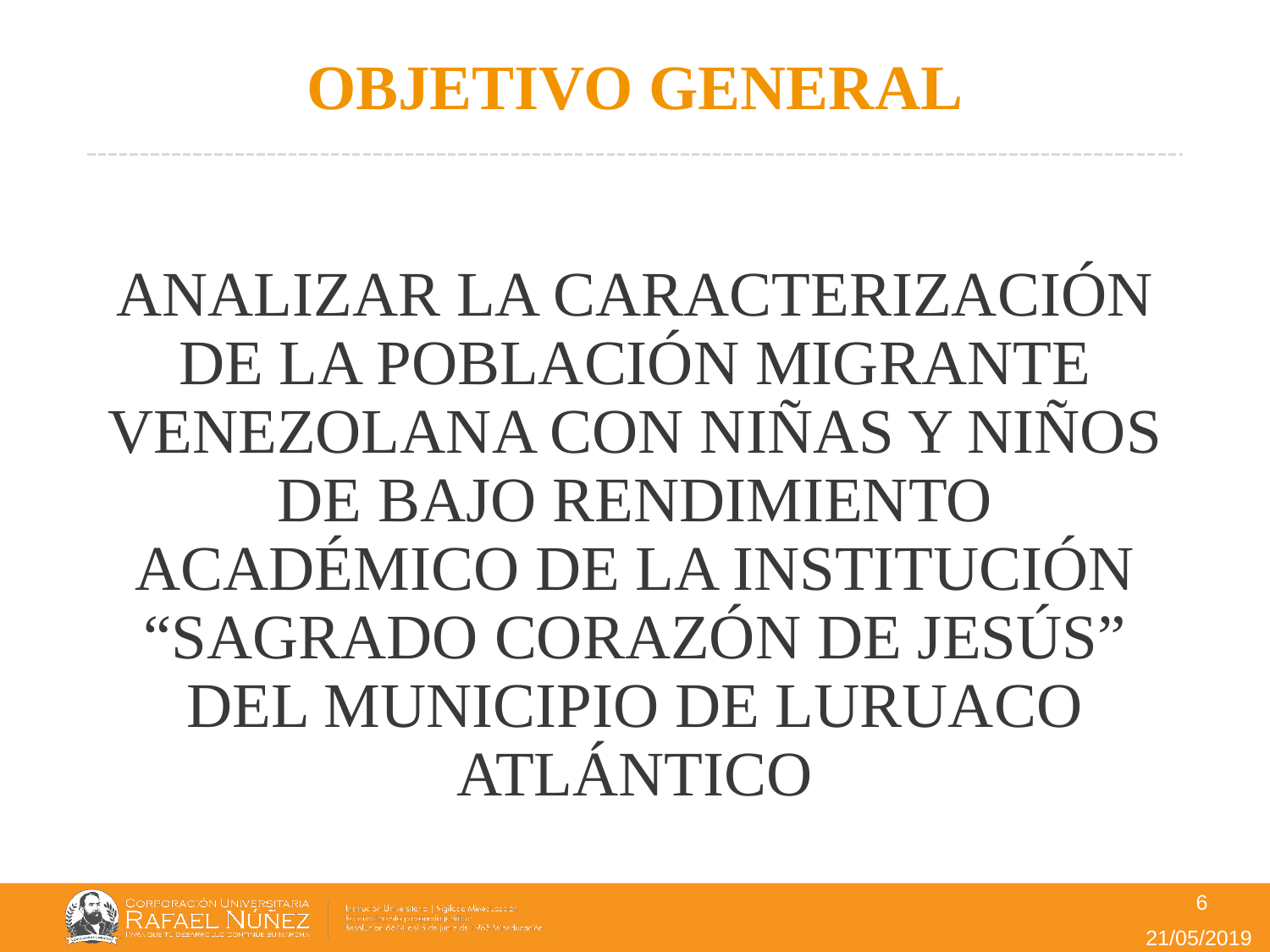

# OBJETIVO GENERAL

ANALIZAR LA CARACTERIZACIÓN DE LA POBLACIÓN MIGRANTE VENEZOLANA CON NIÑAS Y NIÑOS DE BAJO RENDIMIENTO ACADÉMICO DE LA INSTITUCIÓN “SAGRADO CORAZÓN DE JESÚS” DEL MUNICIPIO DE LURUACO ATLÁNTICO
6